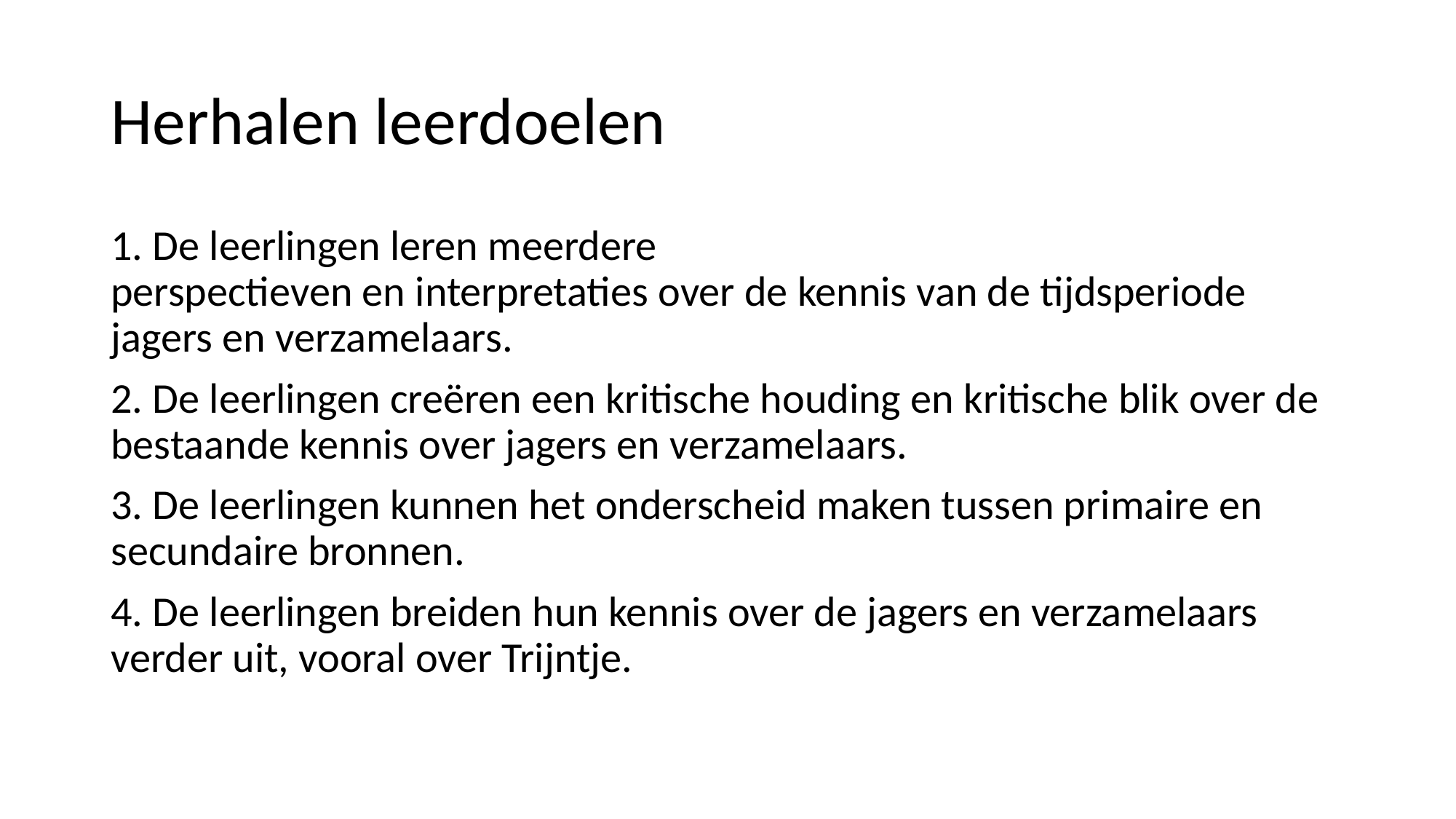

# Herhalen leerdoelen
1. De leerlingen leren meerdere perspectieven en interpretaties over de kennis van de tijdsperiode jagers en verzamelaars.
2. De leerlingen creëren een kritische houding en kritische blik over de bestaande kennis over jagers en verzamelaars.
3. De leerlingen kunnen het onderscheid maken tussen primaire en secundaire bronnen.
4. De leerlingen breiden hun kennis over de jagers en verzamelaars verder uit, vooral over Trijntje.